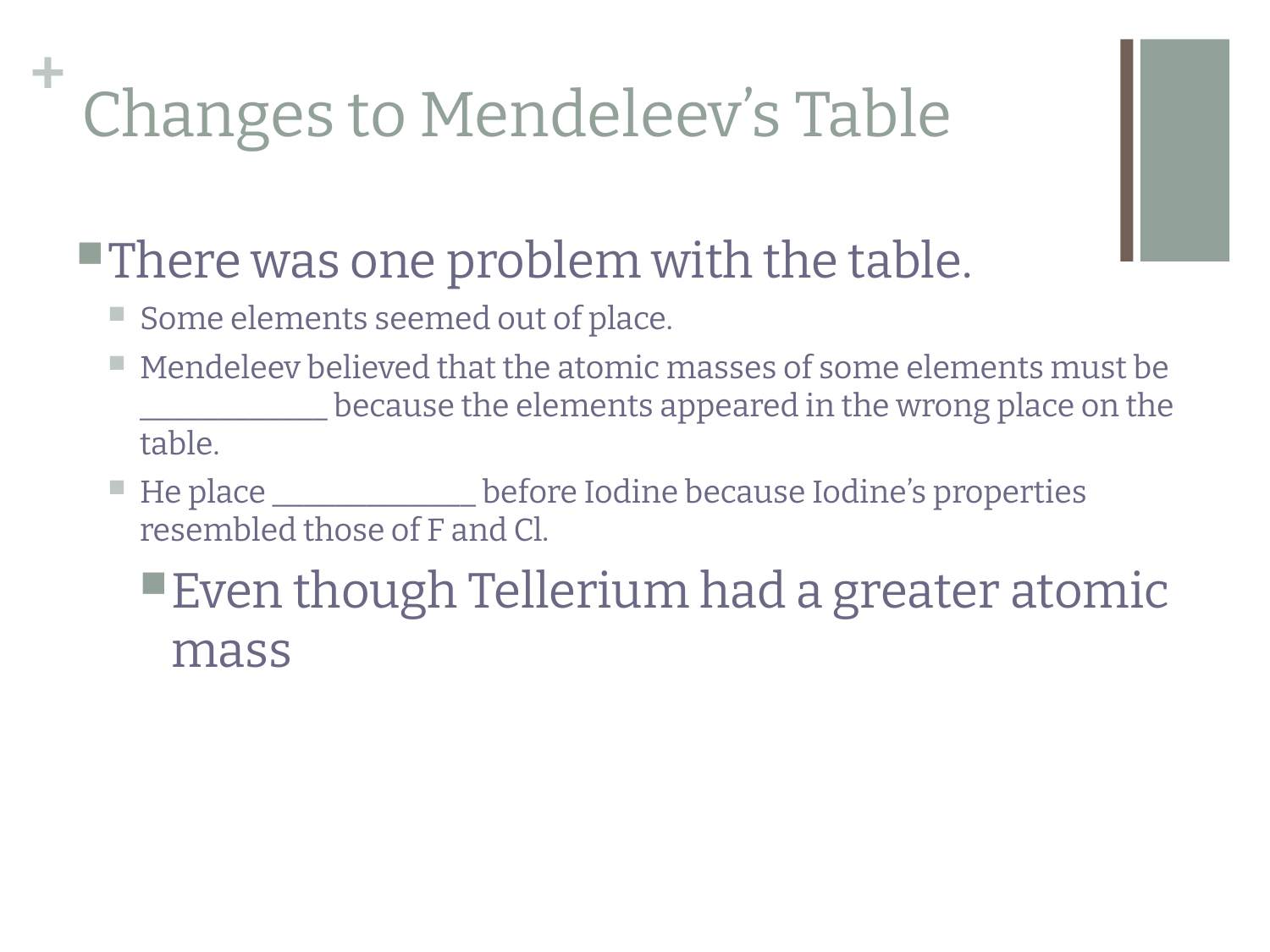

# Changes to Mendeleev’s Table
There was one problem with the table.
Some elements seemed out of place.
Mendeleev believed that the atomic masses of some elements must be ____________ because the elements appeared in the wrong place on the table.
He place _____________ before Iodine because Iodine’s properties resembled those of F and Cl.
Even though Tellerium had a greater atomic mass